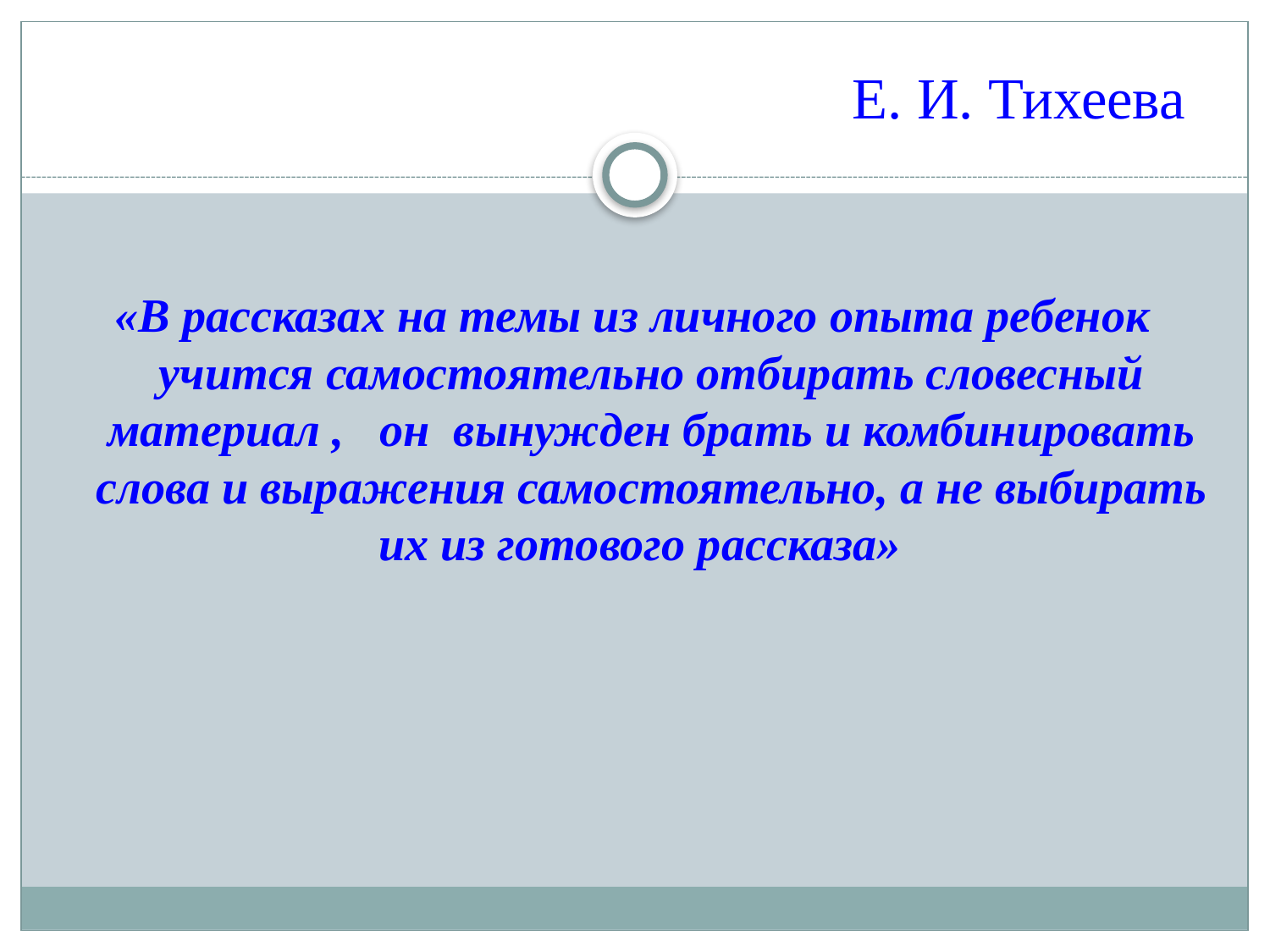

# Е. И. Тихеева

«В рассказах на темы из личного опыта ребенок учится самостоятельно отбирать словесный материал ,   он  вынужден брать и комбинировать слова и выражения самостоятельно, а не выбирать их из готового рассказа»